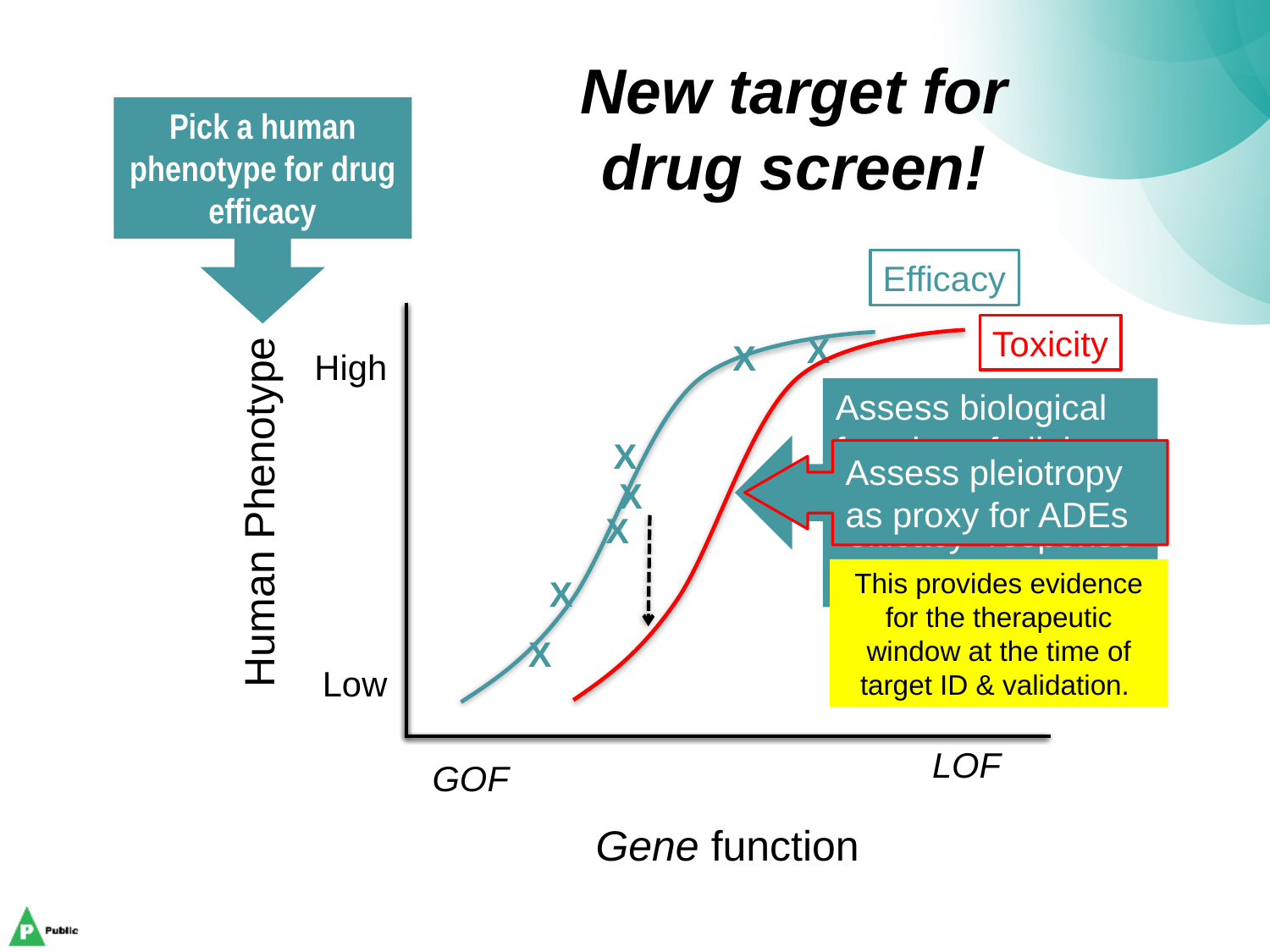

New target for
drug screen!
Pick a human phenotype for drug efficacy

Efficacy
High
Human Phenotype
Low
LOF
GOF
Toxicity
X

X

Assess biological function of alleles to estimate “efficacy” response curve
X
Assess pleiotropy as proxy for ADEs
X
X
This provides evidence for the therapeutic window at the time of target ID & validation.
X
X
Gene function